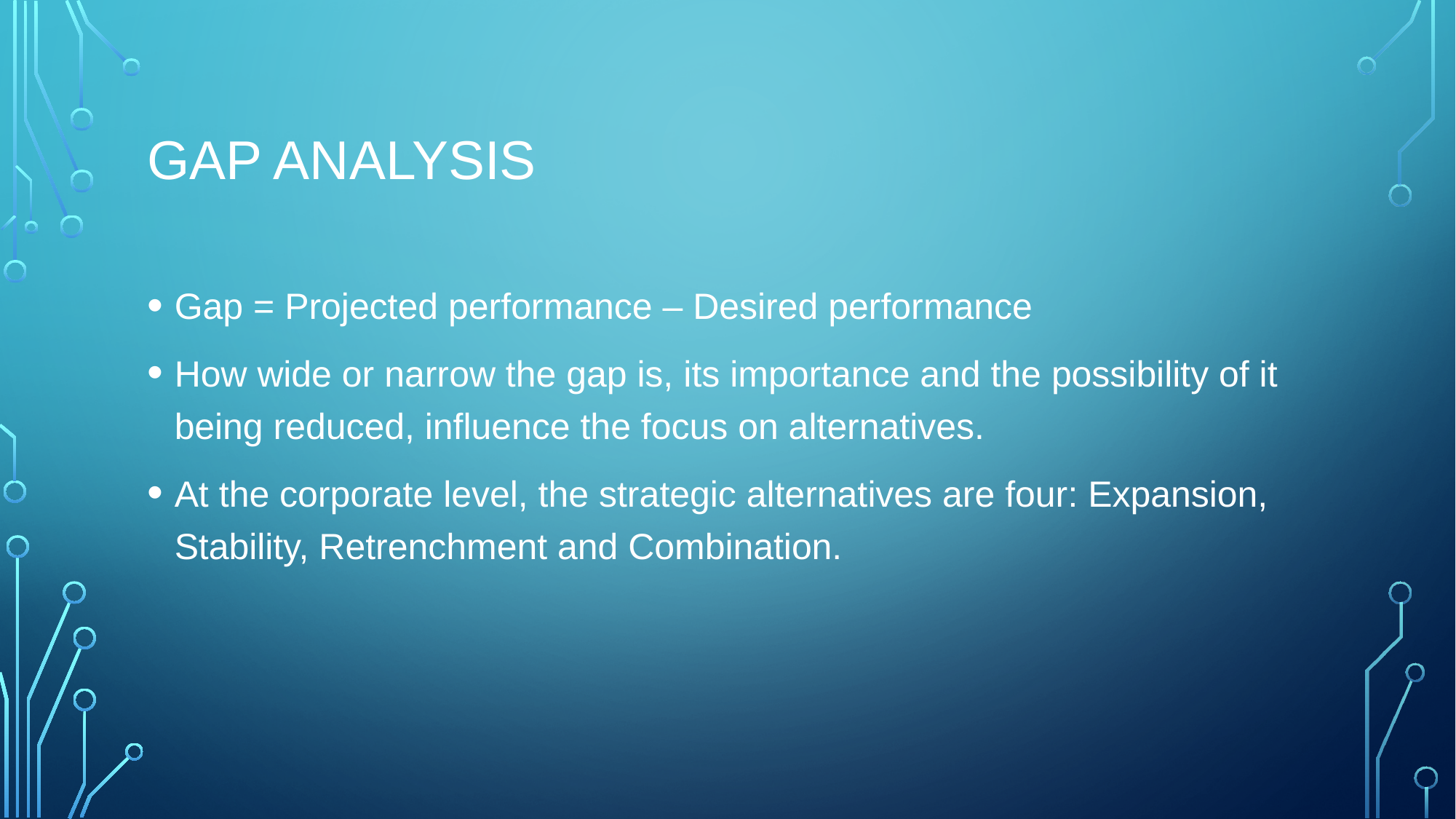

# Gap analysis
Gap = Projected performance – Desired performance
How wide or narrow the gap is, its importance and the possibility of it being reduced, influence the focus on alternatives.
At the corporate level, the strategic alternatives are four: Expansion, Stability, Retrenchment and Combination.